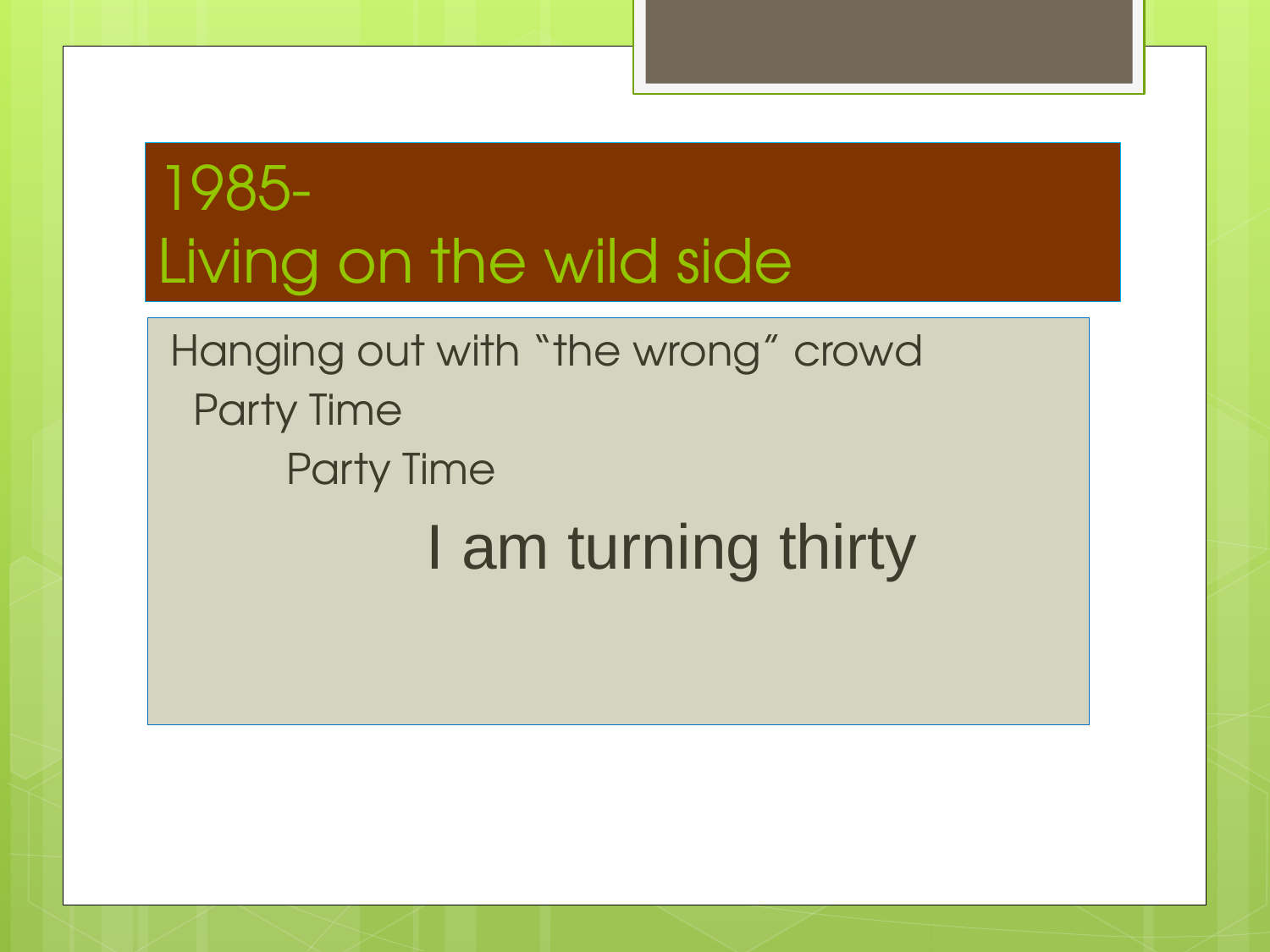

# 1985- Living on the wild side
Hanging out with “the wrong” crowd
  Party Time
          Party Time
                      I am turning thirty